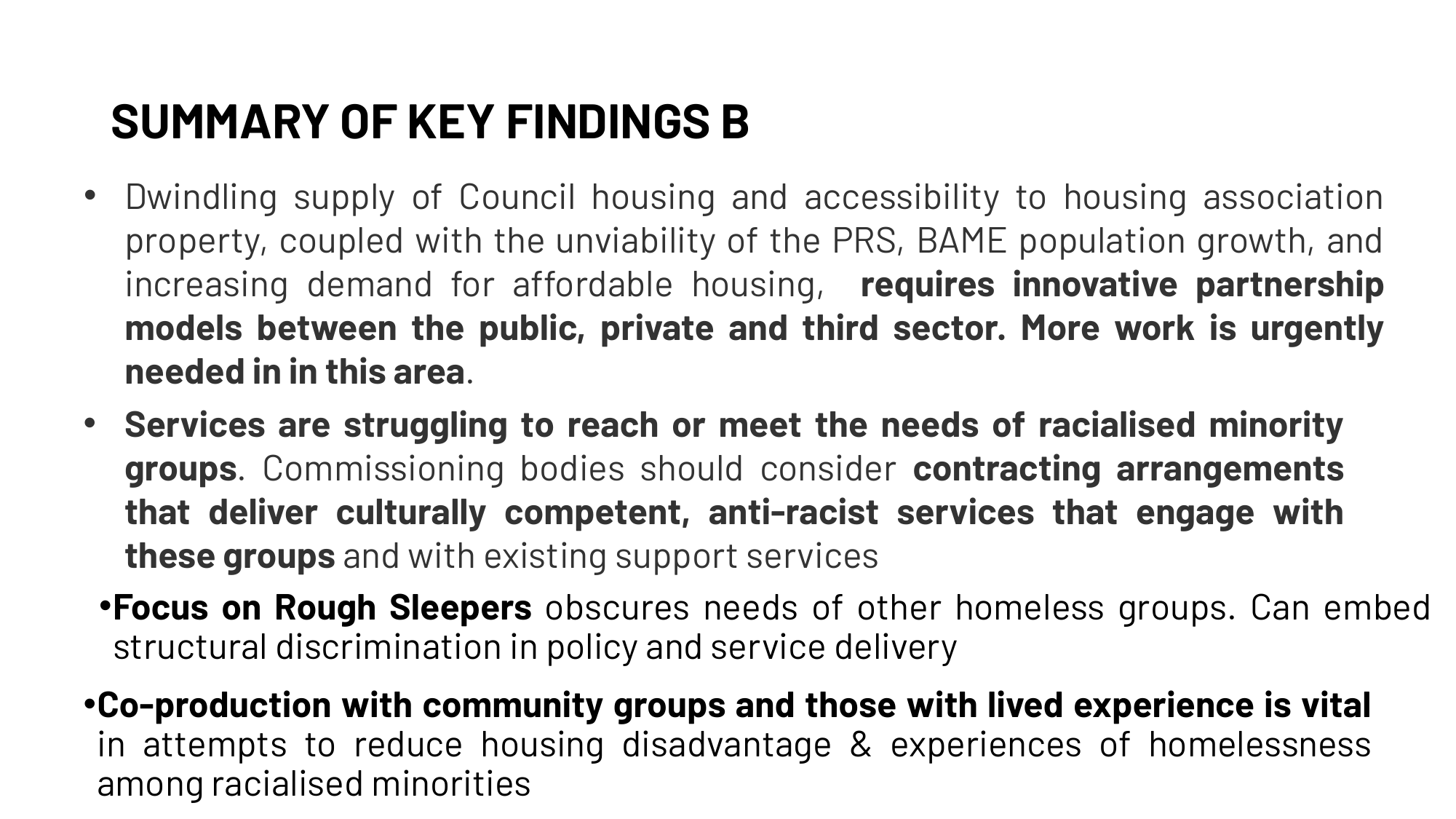

# SUMMARY OF KEY FINDINGS B
Dwindling supply of Council housing and accessibility to housing association property, coupled with the unviability of the PRS, BAME population growth, and increasing demand for affordable housing,  requires innovative partnership models between the public, private and third sector. More work is urgently needed in in this area.

Services are struggling to reach or meet the needs of racialised minority groups. Commissioning bodies should consider contracting arrangements that deliver culturally competent, anti-racist services that engage with these groups and with existing support services
Focus on Rough Sleepers obscures needs of other homeless groups. Can embed structural discrimination in policy and service delivery

Co-production with community groups and those with lived experience is vital in attempts to reduce housing disadvantage & experiences of homelessness among racialised minorities